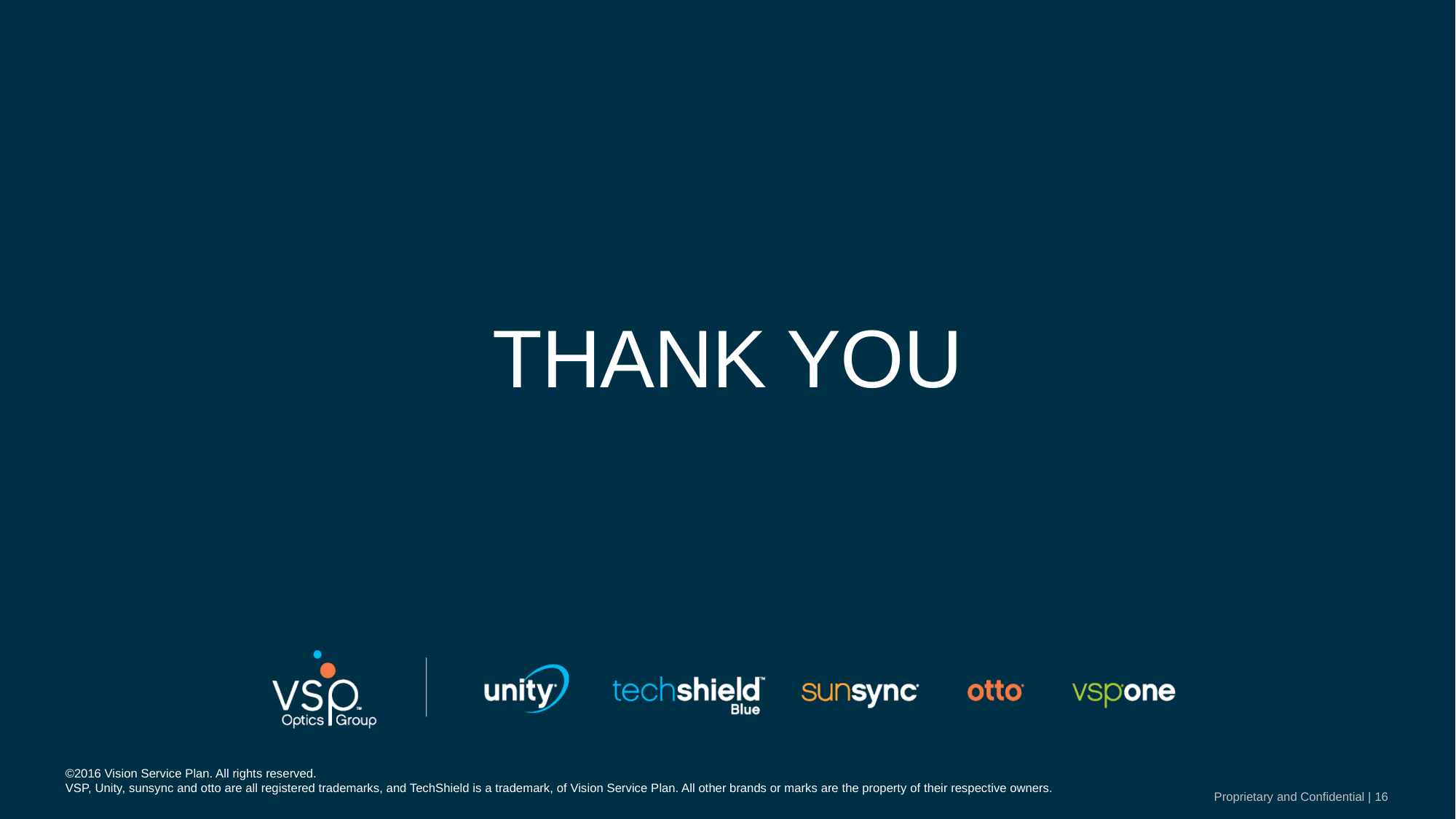

# Thank you
©2016 Vision Service Plan. All rights reserved.
VSP, Unity, sunsync and otto are all registered trademarks, and TechShield is a trademark, of Vision Service Plan. All other brands or marks are the property of their respective owners.